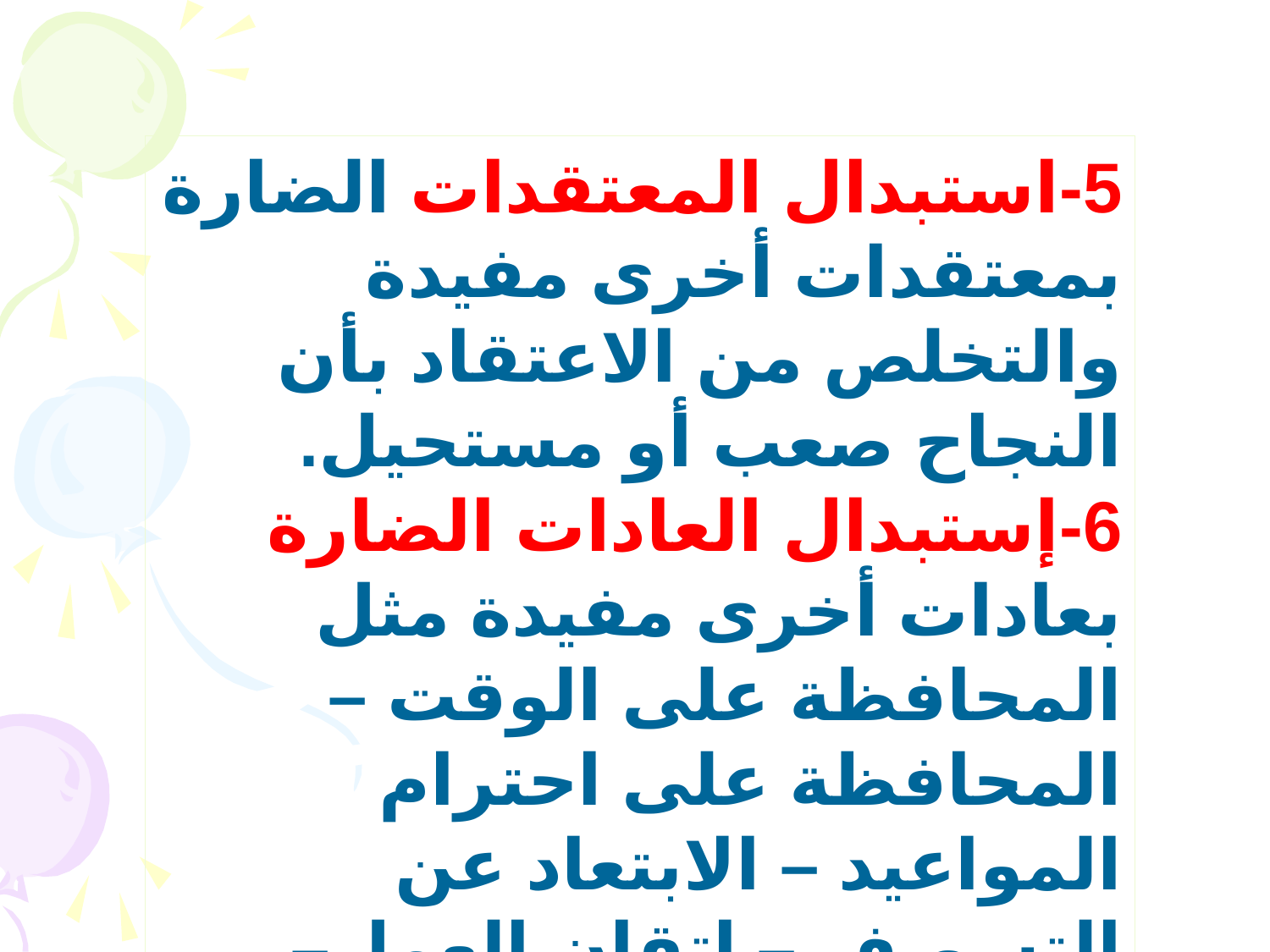

5-استبدال المعتقدات الضارة بمعتقدات أخرى مفيدة والتخلص من الاعتقاد بأن النجاح صعب أو مستحيل.
6-إستبدال العادات الضارة بعادات أخرى مفيدة مثل المحافظة على الوقت – المحافظة على احترام المواعيد – الابتعاد عن التسويف – اتقان العمل– التعاون مع الزملاء.
 .